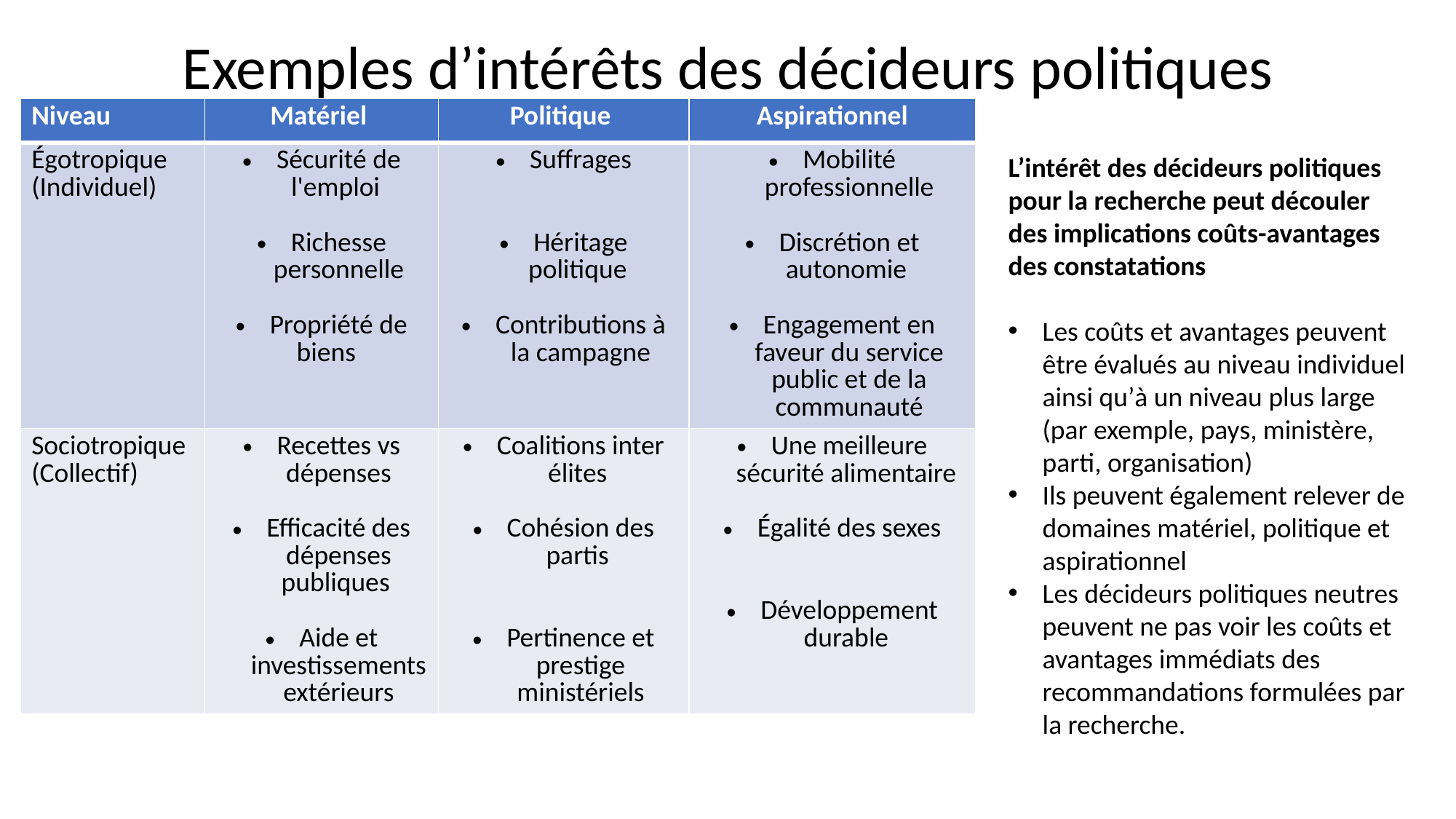

# Exemples d’intérêts des décideurs politiques
| Niveau | Matériel | Politique | Aspirationnel |
| --- | --- | --- | --- |
| Égotropique (Individuel) | Sécurité de l'emploi Richesse personnelle Propriété de biens | Suffrages Héritage politique Contributions à la campagne | Mobilité professionnelle Discrétion et autonomie Engagement en faveur du service public et de la communauté |
| Sociotropique (Collectif) | Recettes vs dépenses Efficacité des dépenses publiques Aide et investissements extérieurs | Coalitions inter élites Cohésion des partis Pertinence et prestige ministériels | Une meilleure sécurité alimentaire Égalité des sexes Développement durable |
L’intérêt des décideurs politiques pour la recherche peut découler des implications coûts-avantages des constatations

Les coûts et avantages peuvent être évalués au niveau individuel ainsi qu’à un niveau plus large (par exemple, pays, ministère, parti, organisation)
Ils peuvent également relever de domaines matériel, politique et aspirationnel
Les décideurs politiques neutres peuvent ne pas voir les coûts et avantages immédiats des recommandations formulées par la recherche.